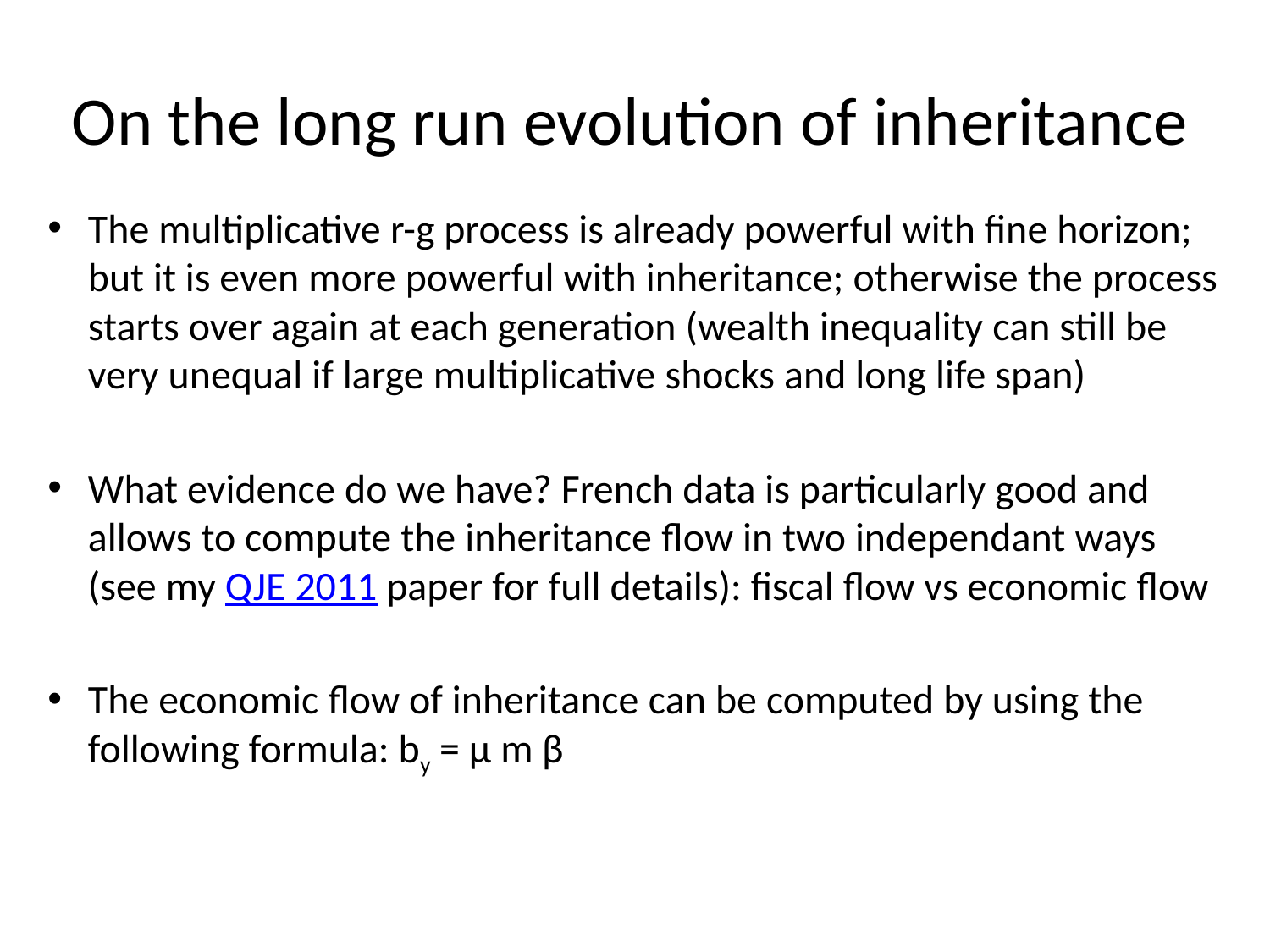

# On the long run evolution of inheritance
The multiplicative r-g process is already powerful with fine horizon; but it is even more powerful with inheritance; otherwise the process starts over again at each generation (wealth inequality can still be very unequal if large multiplicative shocks and long life span)

What evidence do we have? French data is particularly good and allows to compute the inheritance flow in two independant ways (see my QJE 2011 paper for full details): fiscal flow vs economic flow

The economic flow of inheritance can be computed by using the following formula: by = µ m β